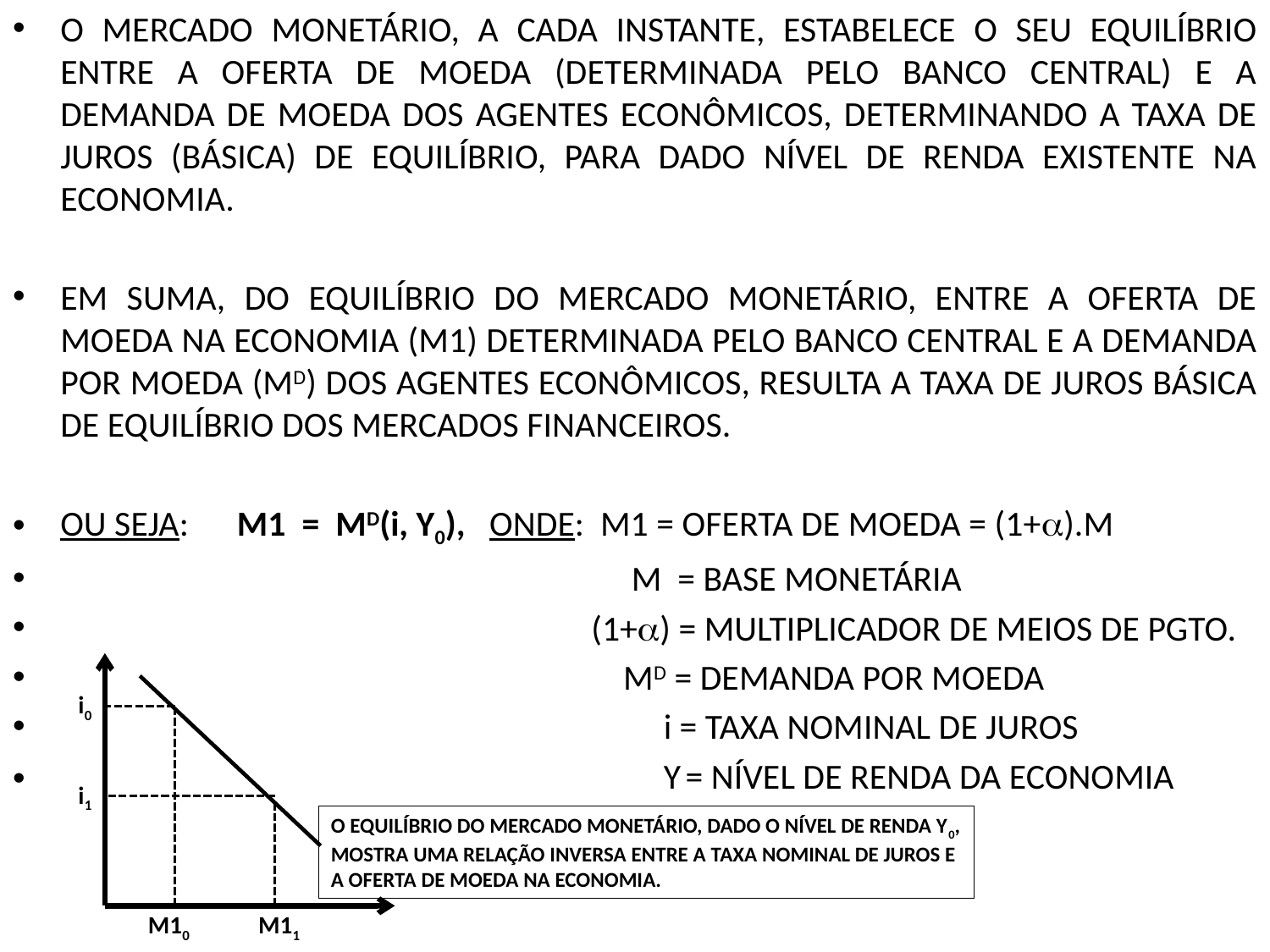

O MERCADO MONETÁRIO, A CADA INSTANTE, ESTABELECE O SEU EQUILÍBRIO ENTRE A OFERTA DE MOEDA (DETERMINADA PELO BANCO CENTRAL) E A DEMANDA DE MOEDA DOS AGENTES ECONÔMICOS, DETERMINANDO A TAXA DE JUROS (BÁSICA) DE EQUILÍBRIO, PARA DADO NÍVEL DE RENDA EXISTENTE NA ECONOMIA.

EM SUMA, DO EQUILÍBRIO DO MERCADO MONETÁRIO, ENTRE A OFERTA DE MOEDA NA ECONOMIA (M1) DETERMINADA PELO BANCO CENTRAL E A DEMANDA POR MOEDA (MD) DOS AGENTES ECONÔMICOS, RESULTA A TAXA DE JUROS BÁSICA DE EQUILÍBRIO DOS MERCADOS FINANCEIROS.

OU SEJA:      M1  =  MD(i, Y0),   ONDE:  M1 = OFERTA DE MOEDA = (1+α).M
                                                                       M  = BASE MONETÁRIA
                                                                  (1+α) = MULTIPLICADOR DE MEIOS DE PGTO.
                                                                      MD = DEMANDA POR MOEDA
                                                                           i = TAXA NOMINAL DE JUROS
                                                                           Y = NÍVEL DE RENDA DA ECONOMIA
i0
i1
O EQUILÍBRIO DO MERCADO MONETÁRIO, DADO O NÍVEL DE RENDA Y0,
MOSTRA UMA RELAÇÃO INVERSA ENTRE A TAXA NOMINAL DE JUROS E
A OFERTA DE MOEDA NA ECONOMIA.
M10
M11